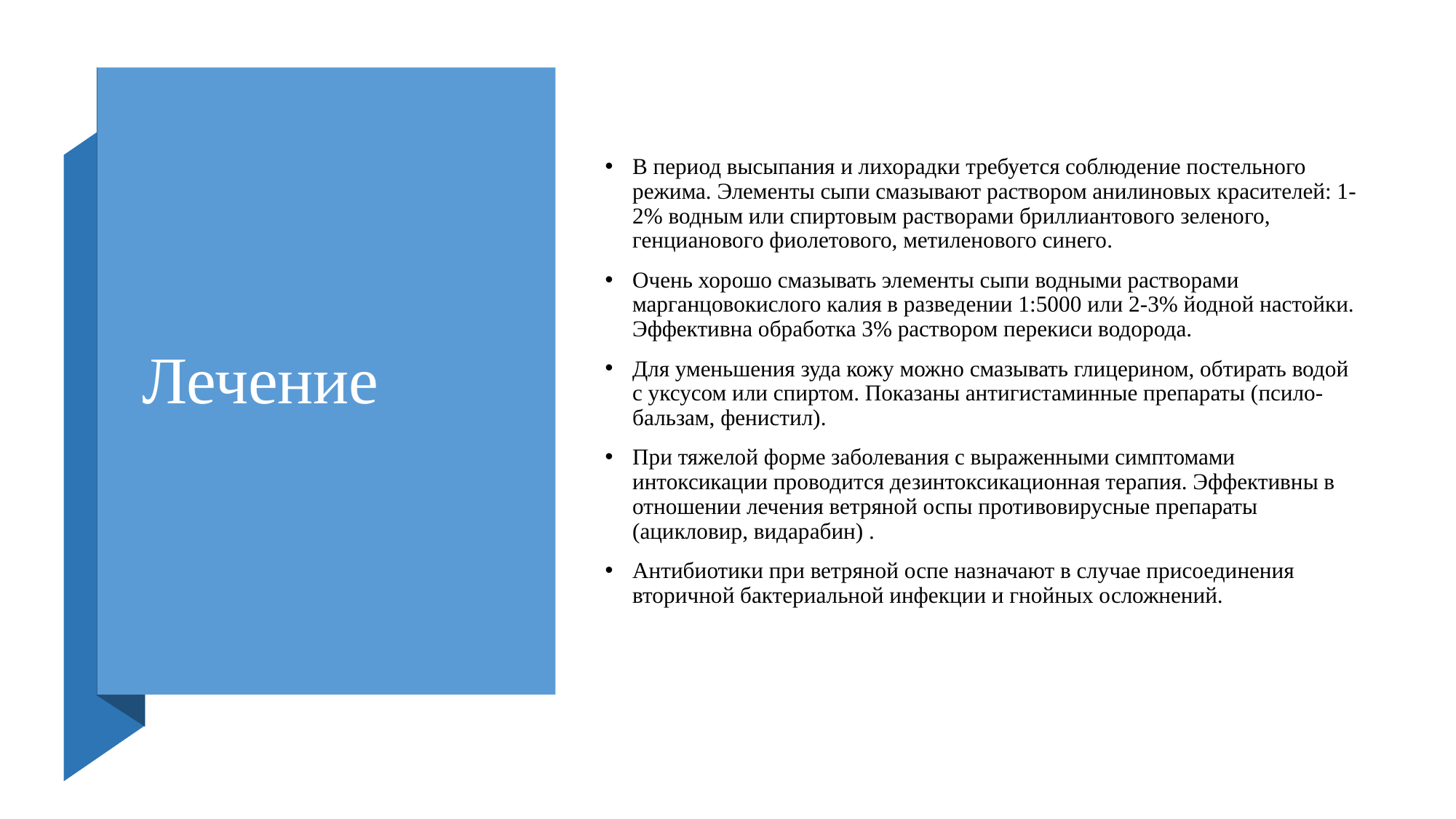

# Лечение
В период высыпания и лихорадки требуется соблюдение постельного режима. Элементы сыпи смазывают раствором анилиновых красителей: 1-2% водным или спиртовым растворами бриллиантового зеленого, генцианового фиолетового, метиленового синего.
Очень хорошо смазывать элементы сыпи водными растворами марганцовокислого калия в разведении 1:5000 или 2-3% йодной настойки. Эффективна обработка 3% раствором перекиси водорода.
Для уменьшения зуда кожу можно смазывать глицерином, обтирать водой с уксусом или спиртом. Показаны антигистаминные препараты (псило-бальзам, фенистил).
При тяжелой форме заболевания с выраженными симптомами интоксикации проводится дезинтоксикационная терапия. Эффективны в отношении лечения ветряной оспы противовирусные препараты (ацикловир, видарабин) .
Антибиотики при ветряной оспе назначают в случае присоединения вторичной бактериальной инфекции и гнойных осложнений.